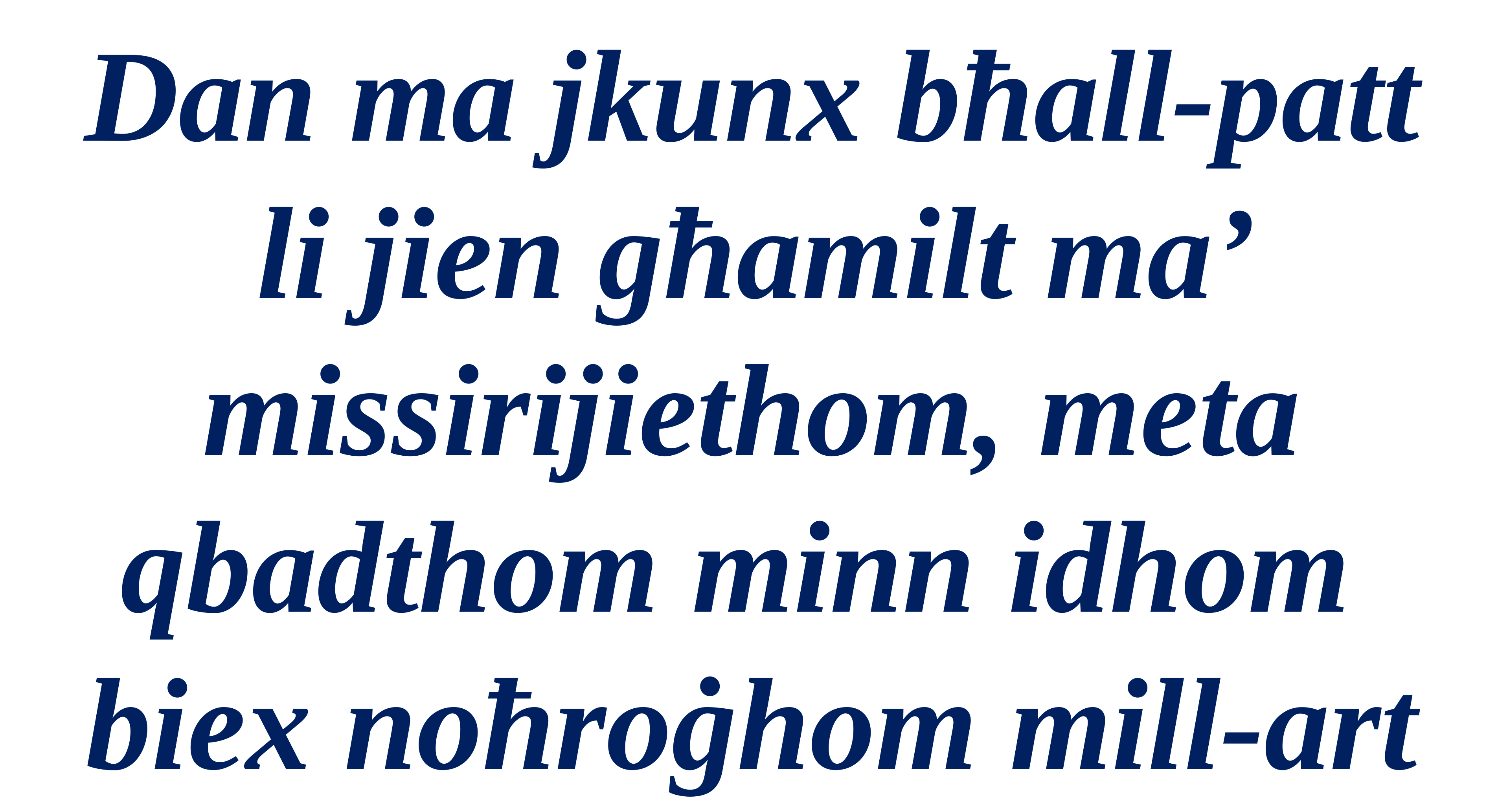

Dan ma jkunx bħall-patt li jien għamilt ma’ missirijiethom, meta qbadthom minn idhom
biex noħroġhom mill-art